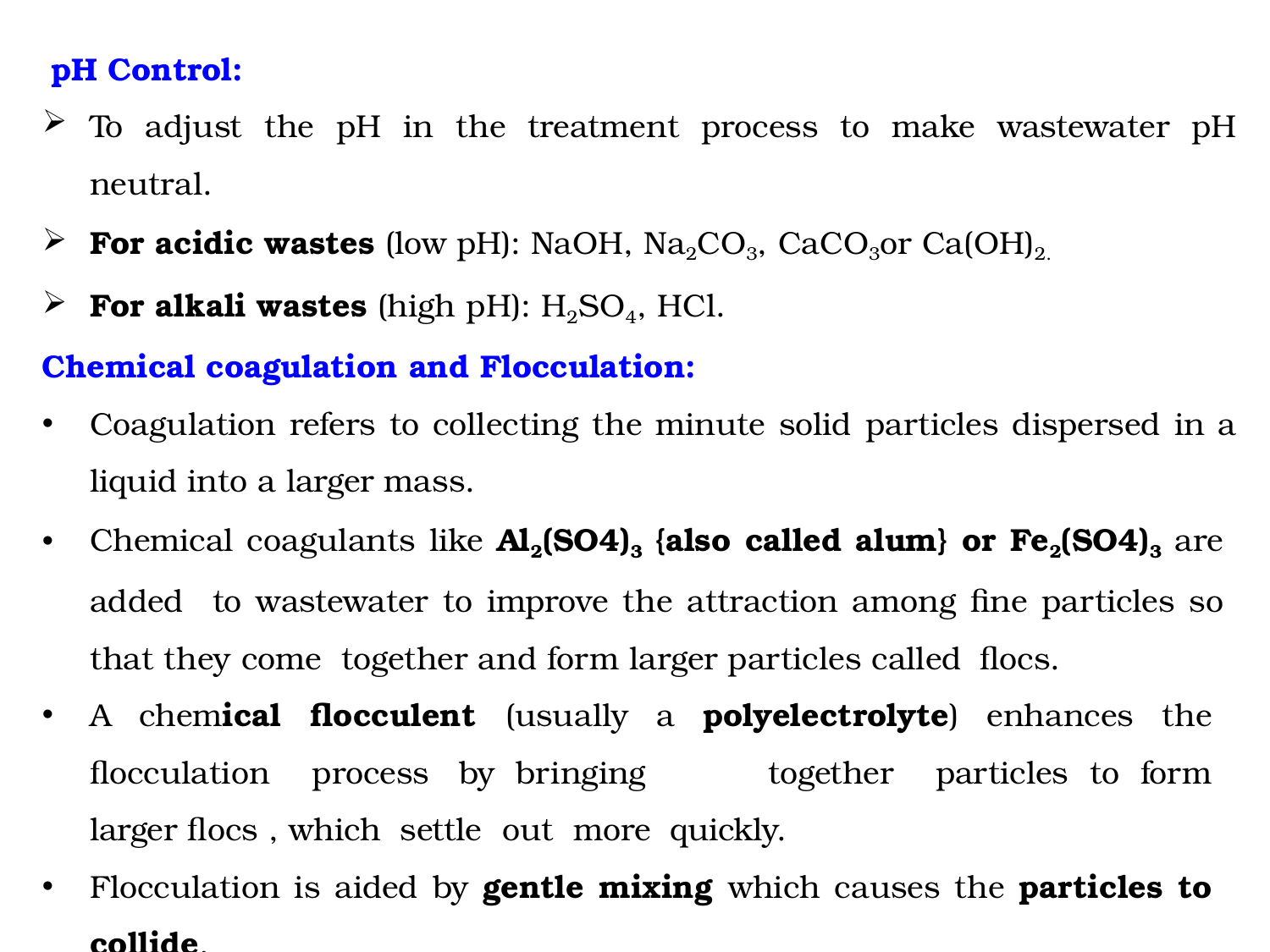

pH Control:
To adjust the pH in the treatment process to make wastewater pH neutral.
For acidic wastes (low pH): NaOH, Na2CO3, CaCO3or Ca(OH)2.
For alkali wastes (high pH): H2SO4, HCl.
Chemical coagulation and Flocculation:
Coagulation refers to collecting the minute solid particles dispersed in a liquid into a larger mass.
Chemical coagulants like Al2(SO4)3 {also called alum} or Fe2(SO4)3 are added  to wastewater to improve the attraction among fine particles so that they come  together and form larger particles called flocs.
A chemical flocculent (usually a polyelectrolyte) enhances the flocculation  process by bringing	together  particles to form larger flocs , which settle  out  more quickly.
Flocculation is aided by gentle mixing which causes the particles to collide.